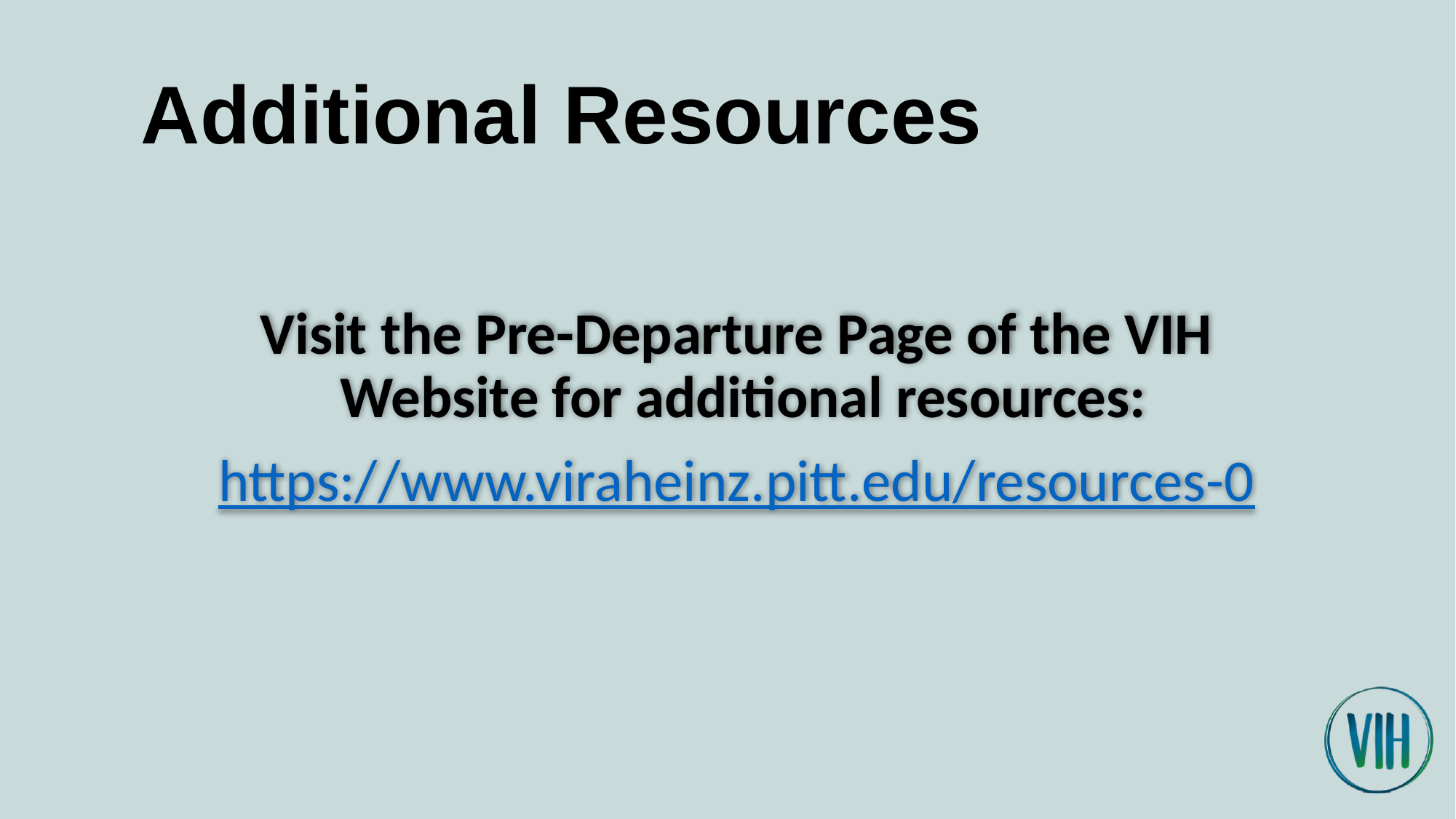

# Additional Resources
Visit the Pre-Departure Page of the VIH Website for additional resources:
https://www.viraheinz.pitt.edu/resources-0